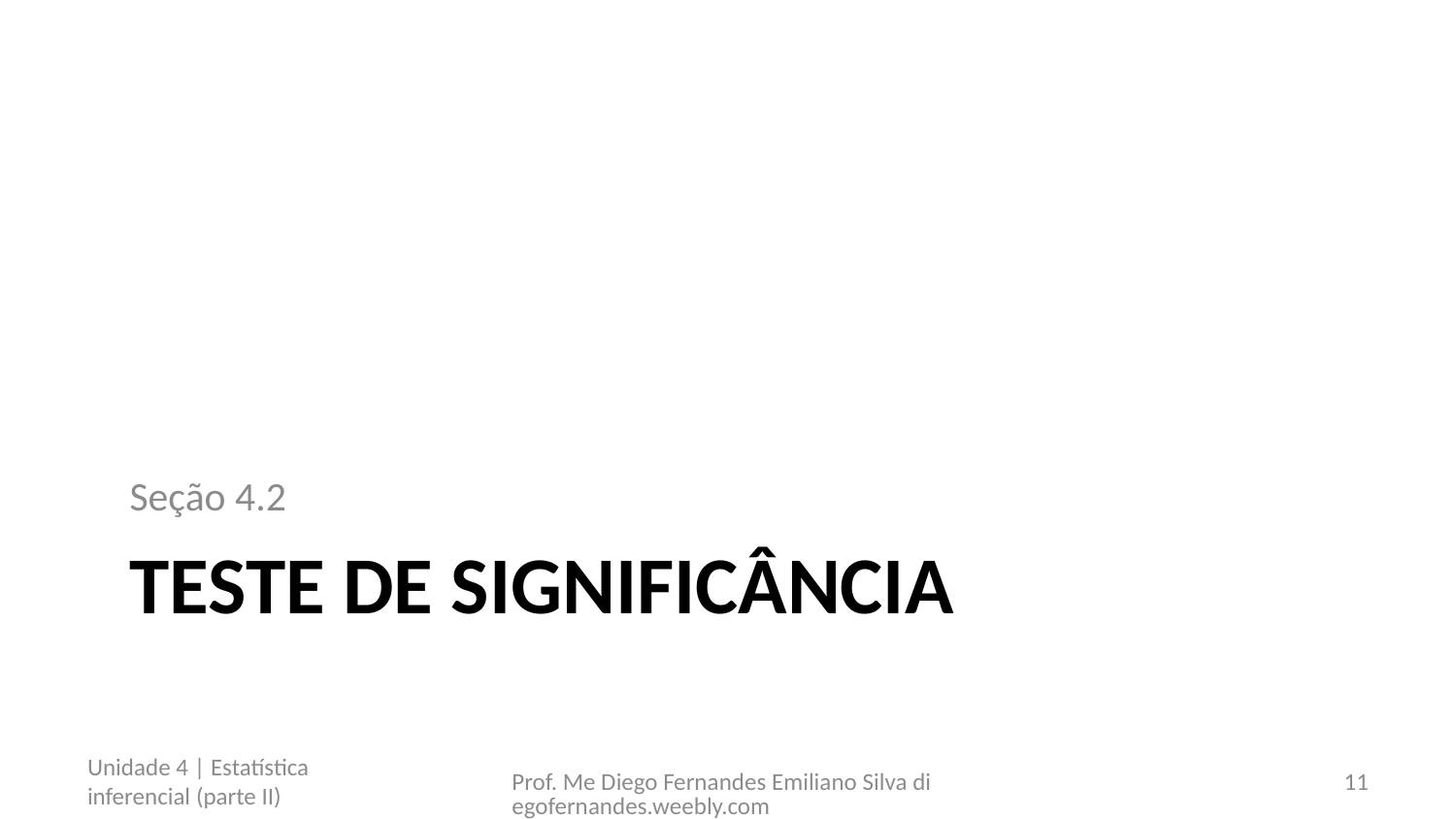

Seção 4.2
# Teste de significância
Unidade 4 | Estatística inferencial (parte II)
Prof. Me Diego Fernandes Emiliano Silva diegofernandes.weebly.com
11